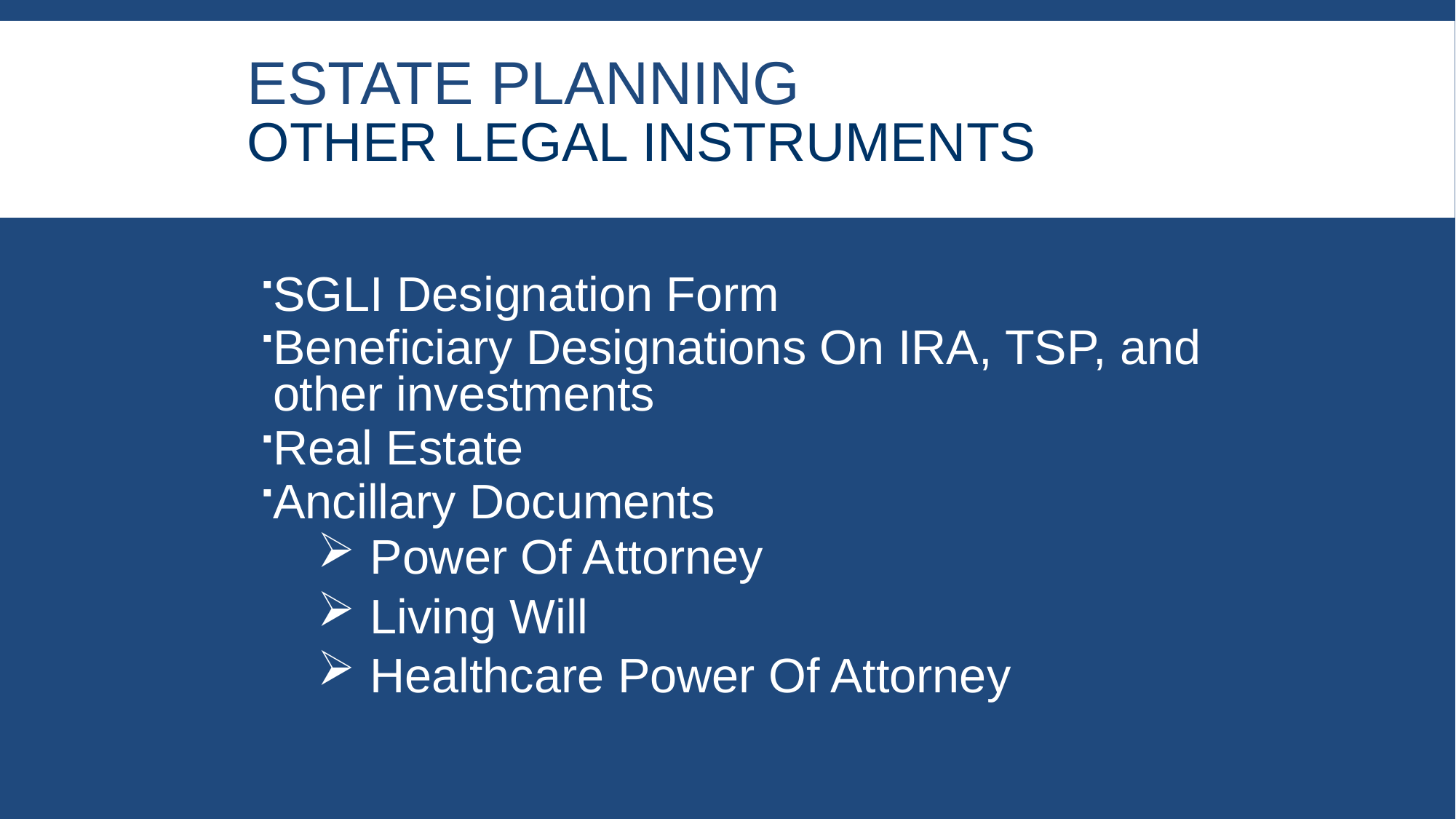

# Estate Planning Other Legal Instruments

SGLI Designation Form
Beneficiary Designations On IRA, TSP, and other investments
Real Estate
Ancillary Documents
 Power Of Attorney
 Living Will
 Healthcare Power Of Attorney